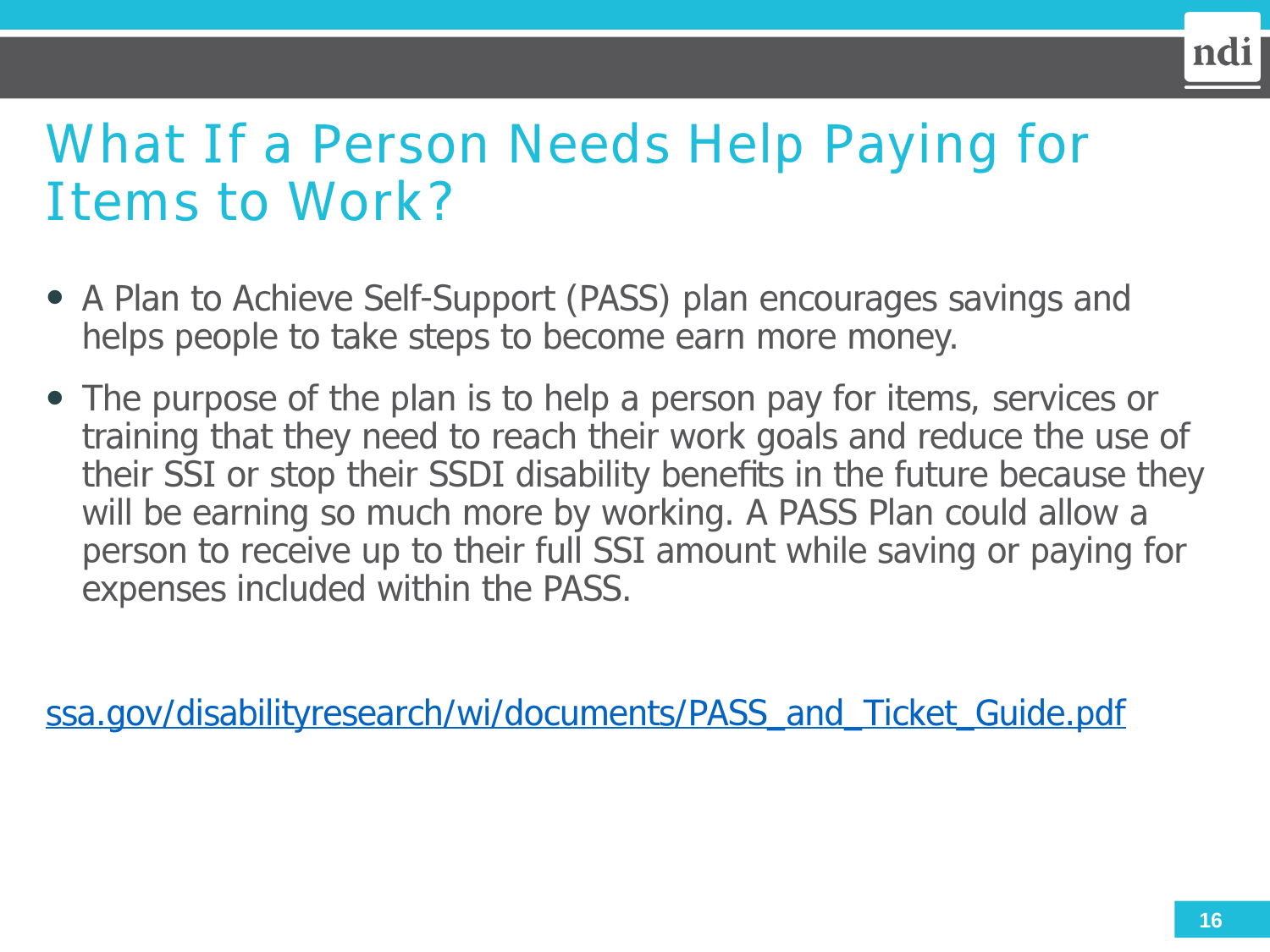

# What If a Person Needs Help Paying for Items to Work?
A Plan to Achieve Self-Support (PASS) plan encourages savings and helps people to take steps to become earn more money.
The purpose of the plan is to help a person pay for items, services or training that they need to reach their work goals and reduce the use of their SSI or stop their SSDI disability benefits in the future because they will be earning so much more by working. A PASS Plan could allow a person to receive up to their full SSI amount while saving or paying for expenses included within the PASS.

ssa.gov/disabilityresearch/wi/documents/PASS_and_Ticket_Guide.pdf

16